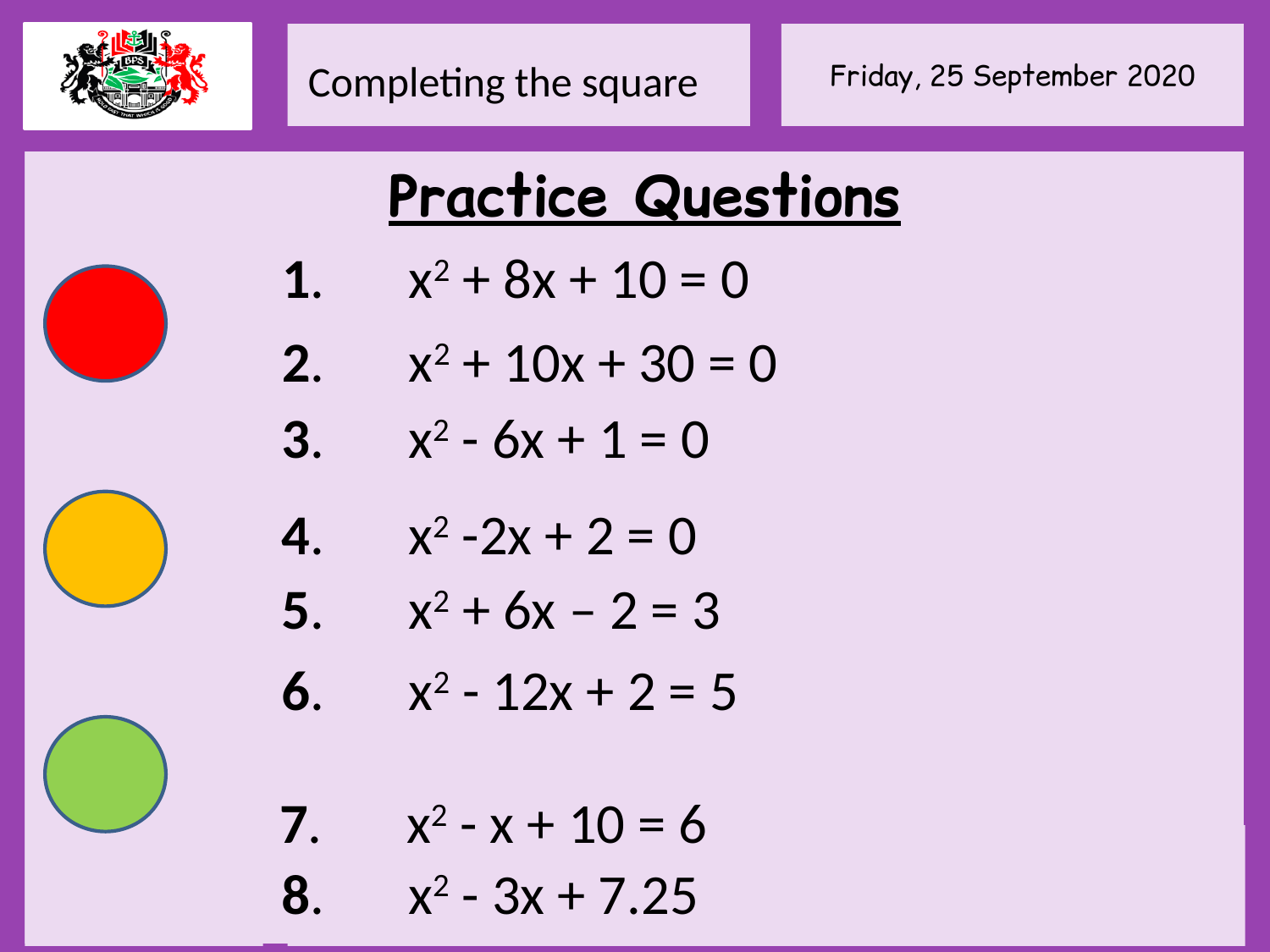

1. 	x2 + 8x + 10 = 0
2. 	x2 + 10x + 30 = 0
3. 	x2 - 6x + 1 = 0
4. 	x2 -2x + 2 = 0
5. 	x2 + 6x – 2 = 3
6. 	x2 - 12x + 2 = 5
7. 	x2 - x + 10 = 6
8. 	x2 - 3x + 7.25